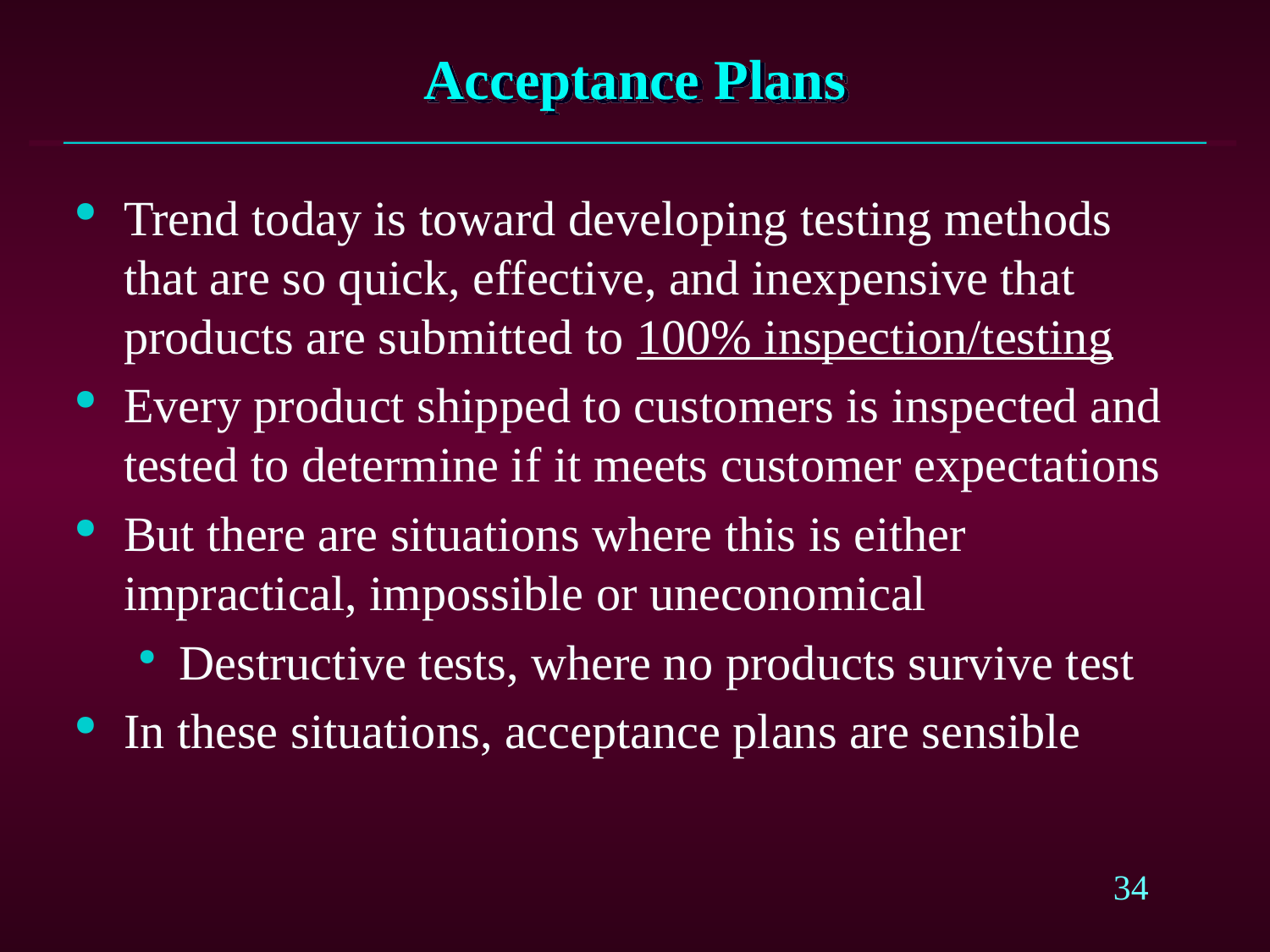

# Acceptance Plans
Trend today is toward developing testing methods that are so quick, effective, and inexpensive that products are submitted to 100% inspection/testing
Every product shipped to customers is inspected and tested to determine if it meets customer expectations
But there are situations where this is either impractical, impossible or uneconomical
Destructive tests, where no products survive test
In these situations, acceptance plans are sensible